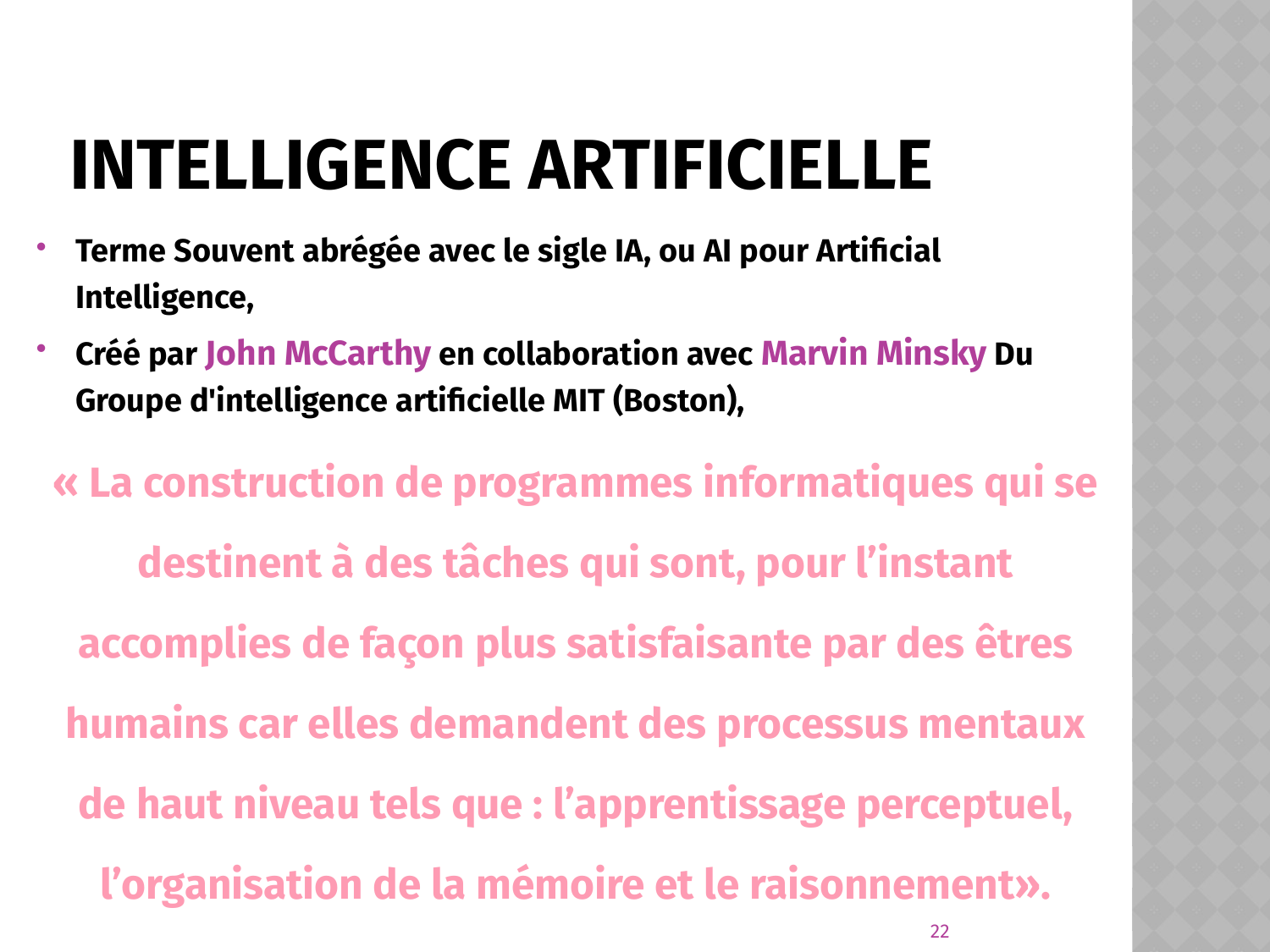

# Intelligence artificielle
Terme Souvent abrégée avec le sigle IA, ou AI pour Artificial Intelligence,
Créé par John McCarthy en collaboration avec Marvin Minsky Du Groupe d'intelligence artificielle MIT (Boston),
« La construction de programmes informatiques qui se destinent à des tâches qui sont, pour l’instant accomplies de façon plus satisfaisante par des êtres humains car elles demandent des processus mentaux de haut niveau tels que : l’apprentissage perceptuel, l’organisation de la mémoire et le raisonnement».

22